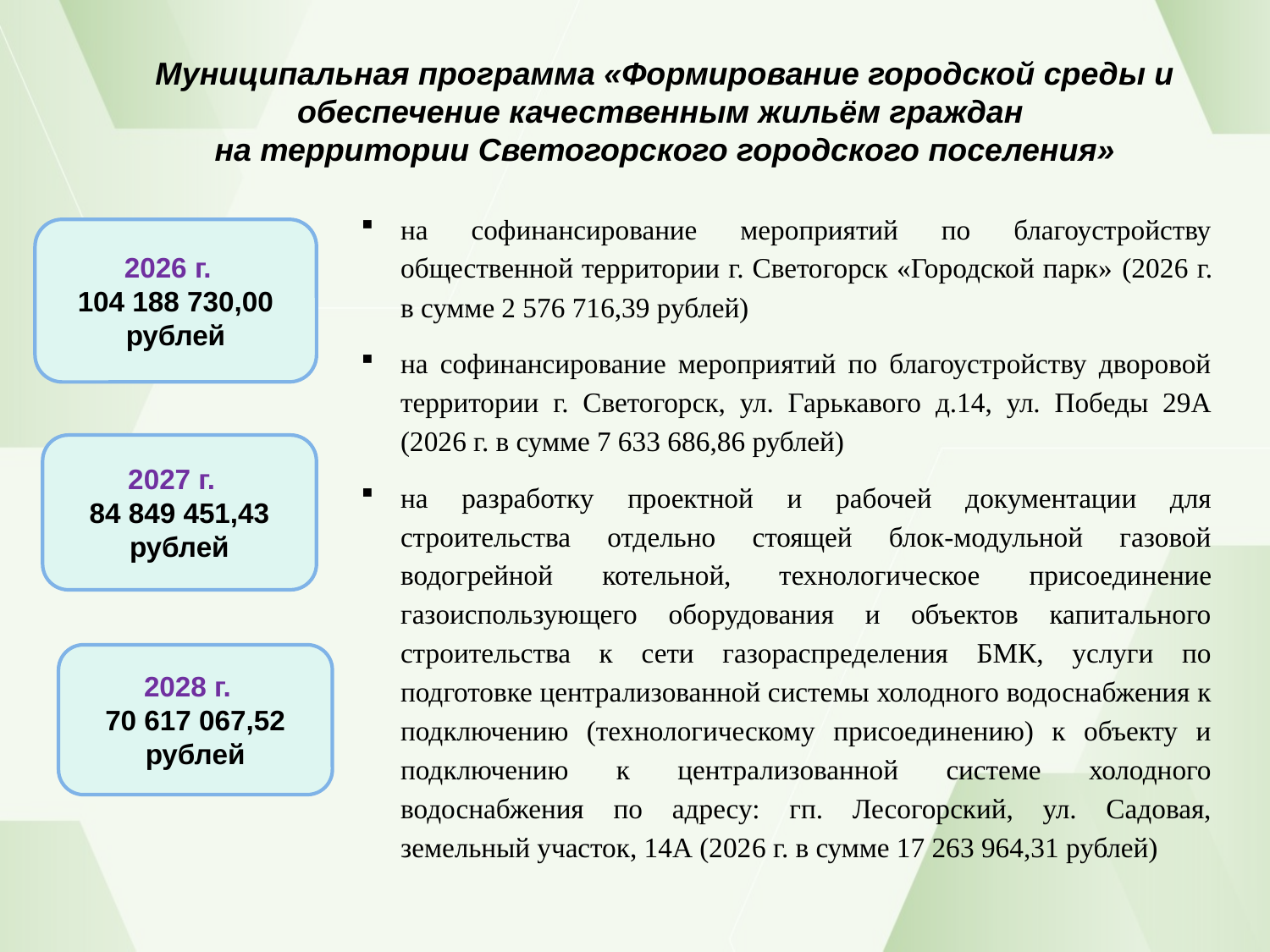

# Муниципальная программа «Формирование городской среды и обеспечение качественным жильём граждан на территории Светогорского городского поселения»

на софинансирование мероприятий по благоустройству общественной территории г. Светогорск «Городской парк» (2026 г. в сумме 2 576 716,39 рублей)
на софинансирование мероприятий по благоустройству дворовой территории г. Светогорск, ул. Гарькавого д.14, ул. Победы 29А (2026 г. в сумме 7 633 686,86 рублей)
на разработку проектной и рабочей документации для строительства отдельно стоящей блок-модульной газовой водогрейной котельной, технологическое присоединение газоиспользующего оборудования и объектов капитального строительства к сети газораспределения БМК, услуги по подготовке централизованной системы холодного водоснабжения к подключению (технологическому присоединению) к объекту и подключению к централизованной системе холодного водоснабжения по адресу: гп. Лесогорский, ул. Садовая, земельный участок, 14А (2026 г. в сумме 17 263 964,31 рублей)
2026 г.
104 188 730,00 рублей
2027 г.
84 849 451,43 рублей
2028 г.
70 617 067,52 рублей